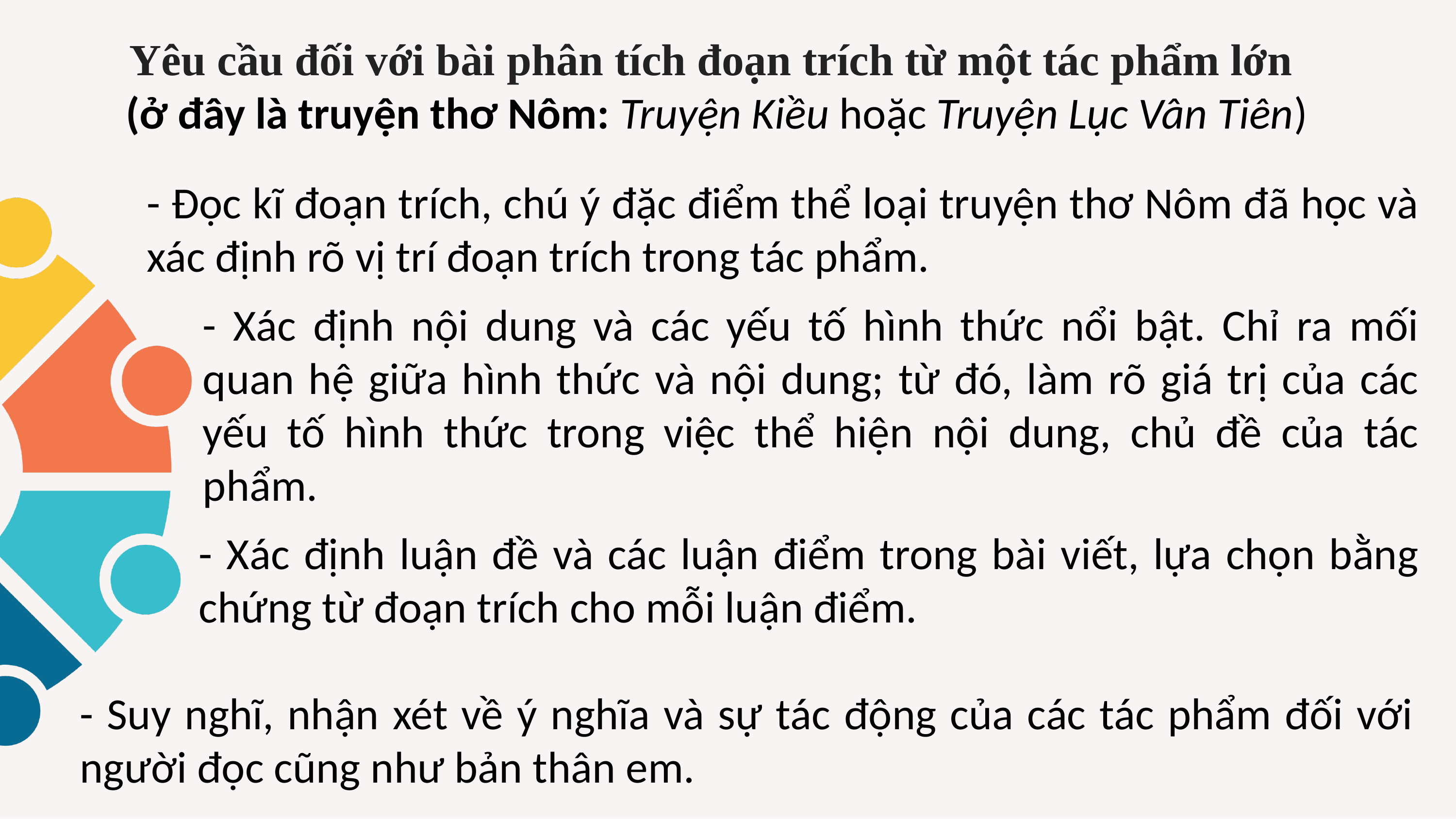

Yêu cầu đối với bài phân tích đoạn trích từ một tác phẩm lớn
(ở đây là truyện thơ Nôm: Truyện Kiều hoặc Truyện Lục Vân Tiên)
- Đọc kĩ đoạn trích, chú ý đặc điểm thể loại truyện thơ Nôm đã học và xác định rõ vị trí đoạn trích trong tác phẩm.

- Xác định nội dung và các yếu tố hình thức nổi bật. Chỉ ra mối quan hệ giữa hình thức và nội dung; từ đó, làm rõ giá trị của các yếu tố hình thức trong việc thể hiện nội dung, chủ đề của tác phẩm.
- Xác định luận đề và các luận điểm trong bài viết, lựa chọn bằng chứng từ đoạn trích cho mỗi luận điểm.
- Suy nghĩ, nhận xét về ý nghĩa và sự tác động của các tác phẩm đối với người đọc cũng như bản thân em.